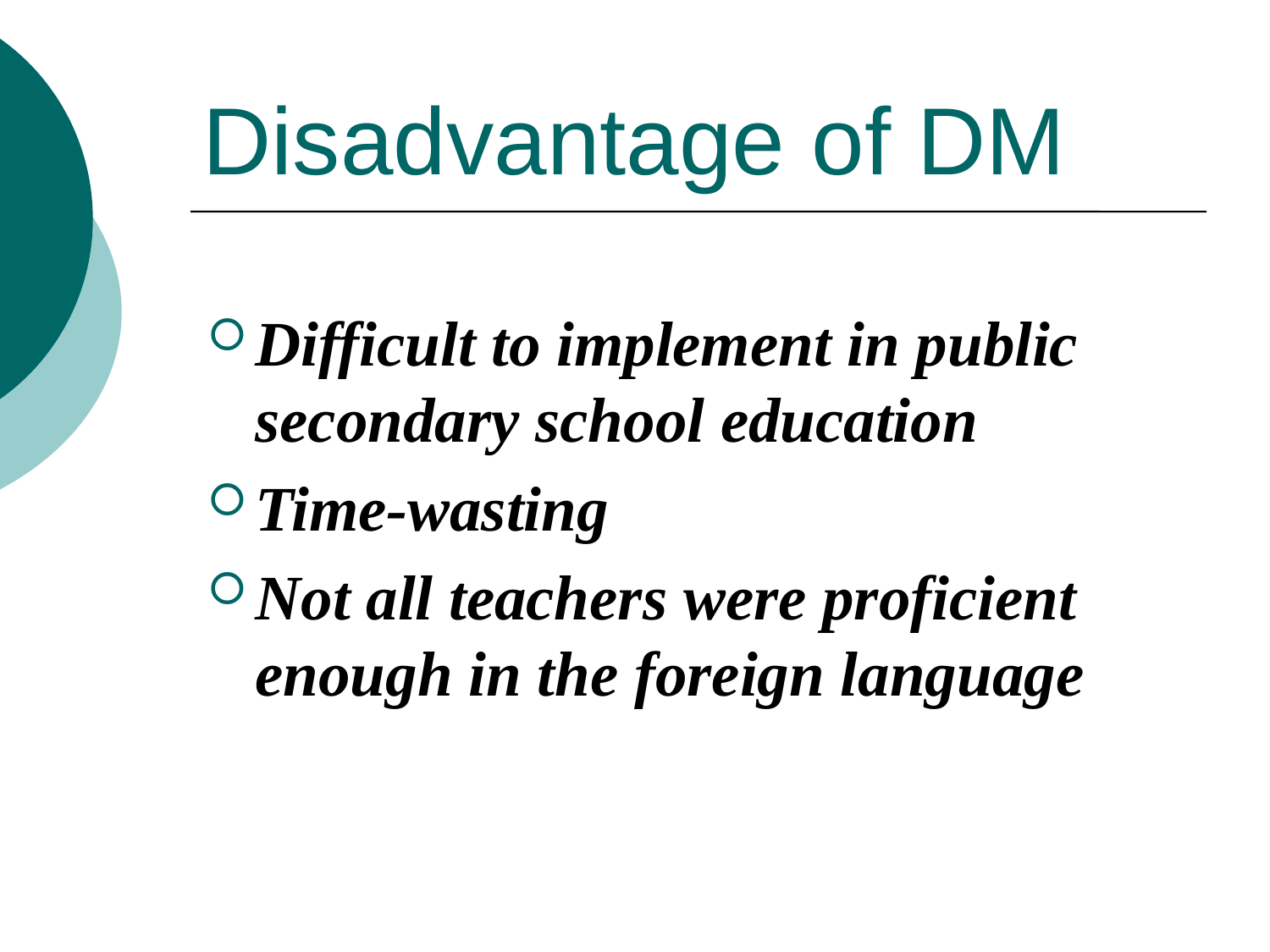

# Disadvantage of DM
Difficult to implement in public secondary school education
Time-wasting
Not all teachers were proficient enough in the foreign language